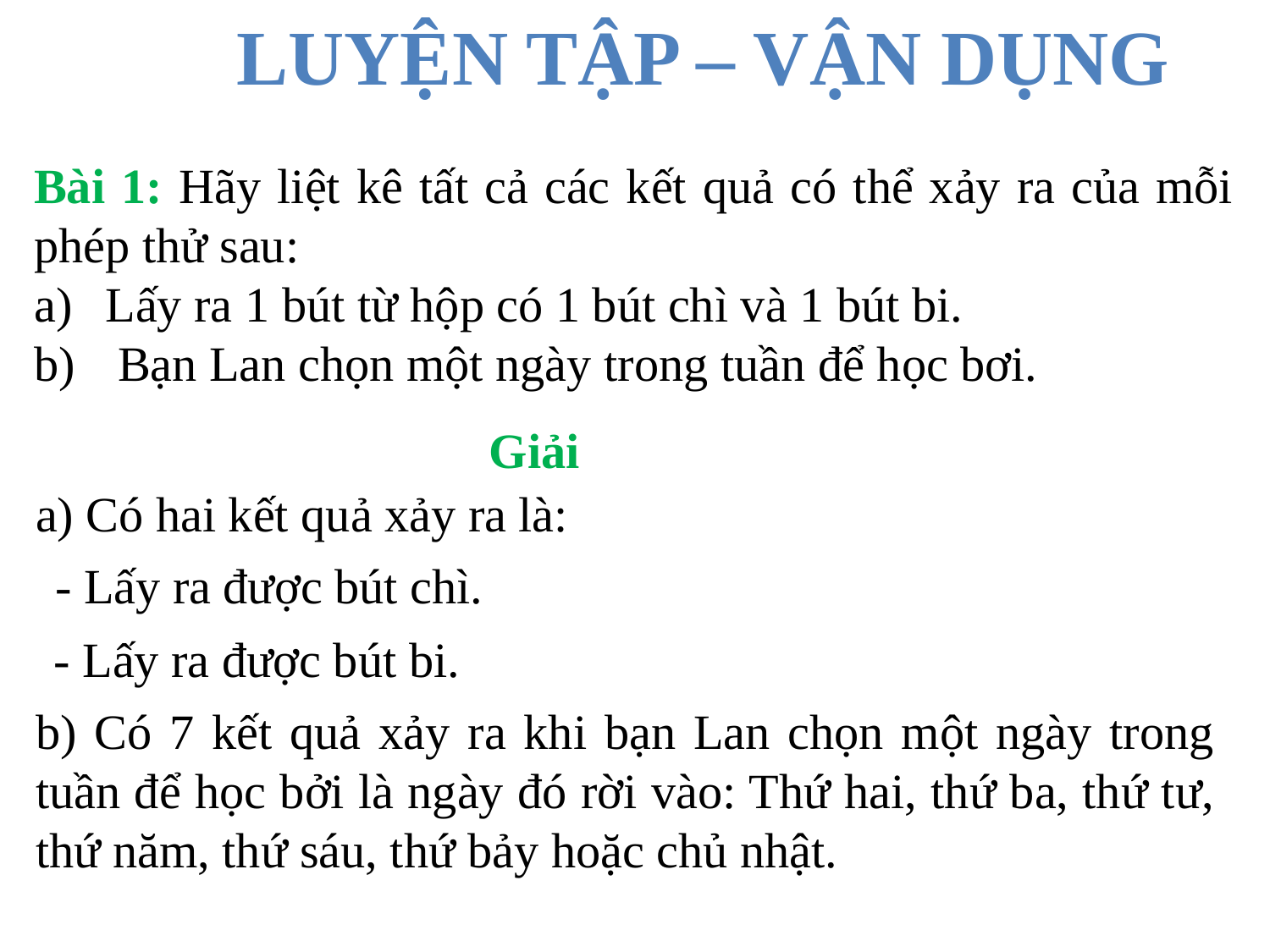

LUYỆN TẬP – VẬN DỤNG
Bài 1: Hãy liệt kê tất cả các kết quả có thể xảy ra của mỗi phép thử sau:
Lấy ra 1 bút từ hộp có 1 bút chì và 1 bút bi.
 Bạn Lan chọn một ngày trong tuần để học bơi.
Giải
a) Có hai kết quả xảy ra là:
- Lấy ra được bút chì.
- Lấy ra được bút bi.
b) Có 7 kết quả xảy ra khi bạn Lan chọn một ngày trong tuần để học bởi là ngày đó rời vào: Thứ hai, thứ ba, thứ tư, thứ năm, thứ sáu, thứ bảy hoặc chủ nhật.